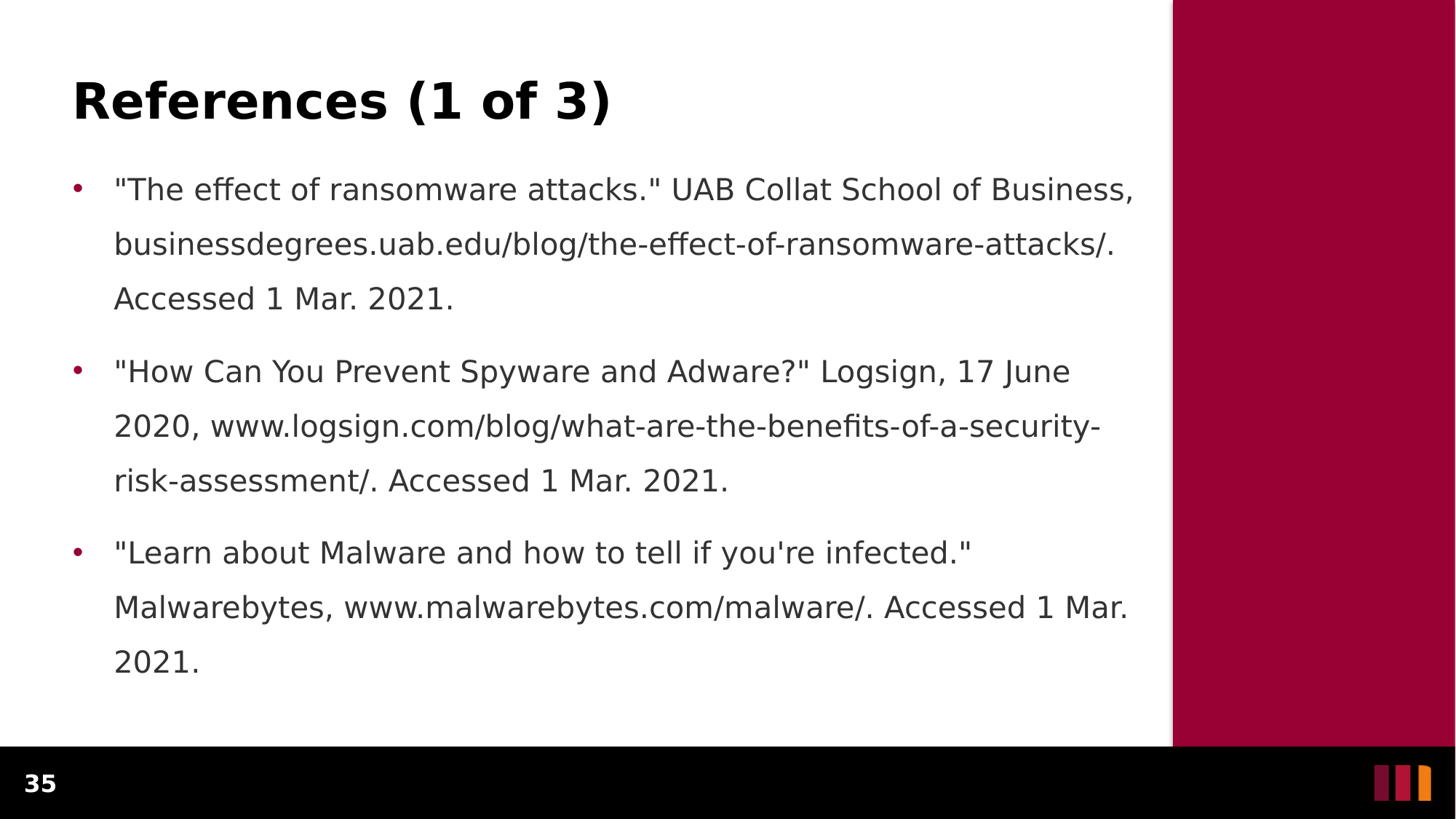

# References (1 of 3)
"The effect of ransomware attacks." UAB Collat School of Business, businessdegrees.uab.edu/blog/the-effect-of-ransomware-attacks/. Accessed 1 Mar. 2021.
"How Can You Prevent Spyware and Adware?" Logsign, 17 June 2020, www.logsign.com/blog/what-are-the-benefits-of-a-security-risk-assessment/. Accessed 1 Mar. 2021.
"Learn about Malware and how to tell if you're infected." Malwarebytes, www.malwarebytes.com/malware/. Accessed 1 Mar. 2021.
35